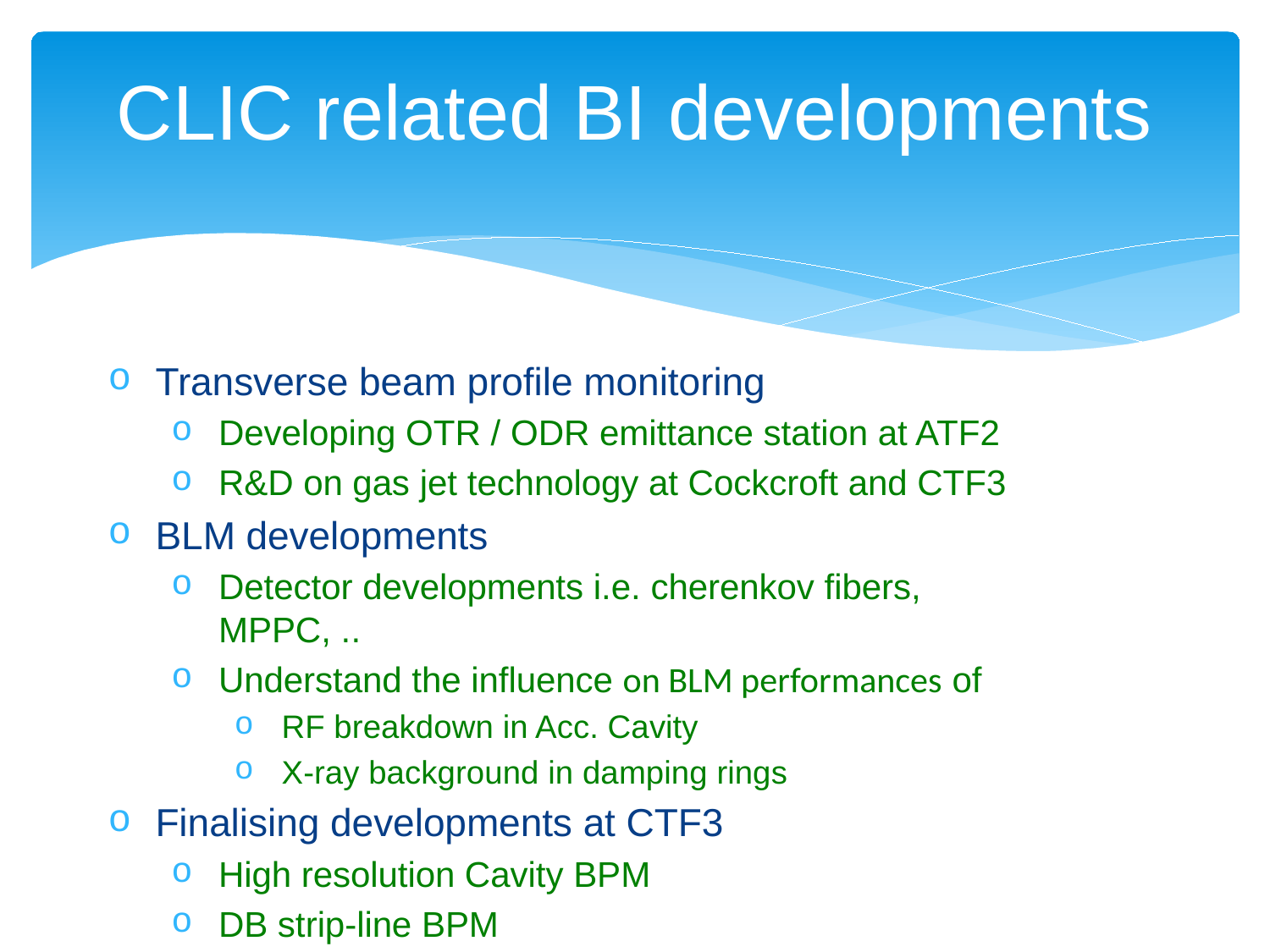

# CLIC related BI developments
Transverse beam profile monitoring
Developing OTR / ODR emittance station at ATF2
R&D on gas jet technology at Cockcroft and CTF3
BLM developments
Detector developments i.e. cherenkov fibers, MPPC, ..
Understand the influence on BLM performances of
RF breakdown in Acc. Cavity
X-ray background in damping rings
Finalising developments at CTF3
High resolution Cavity BPM
DB strip-line BPM